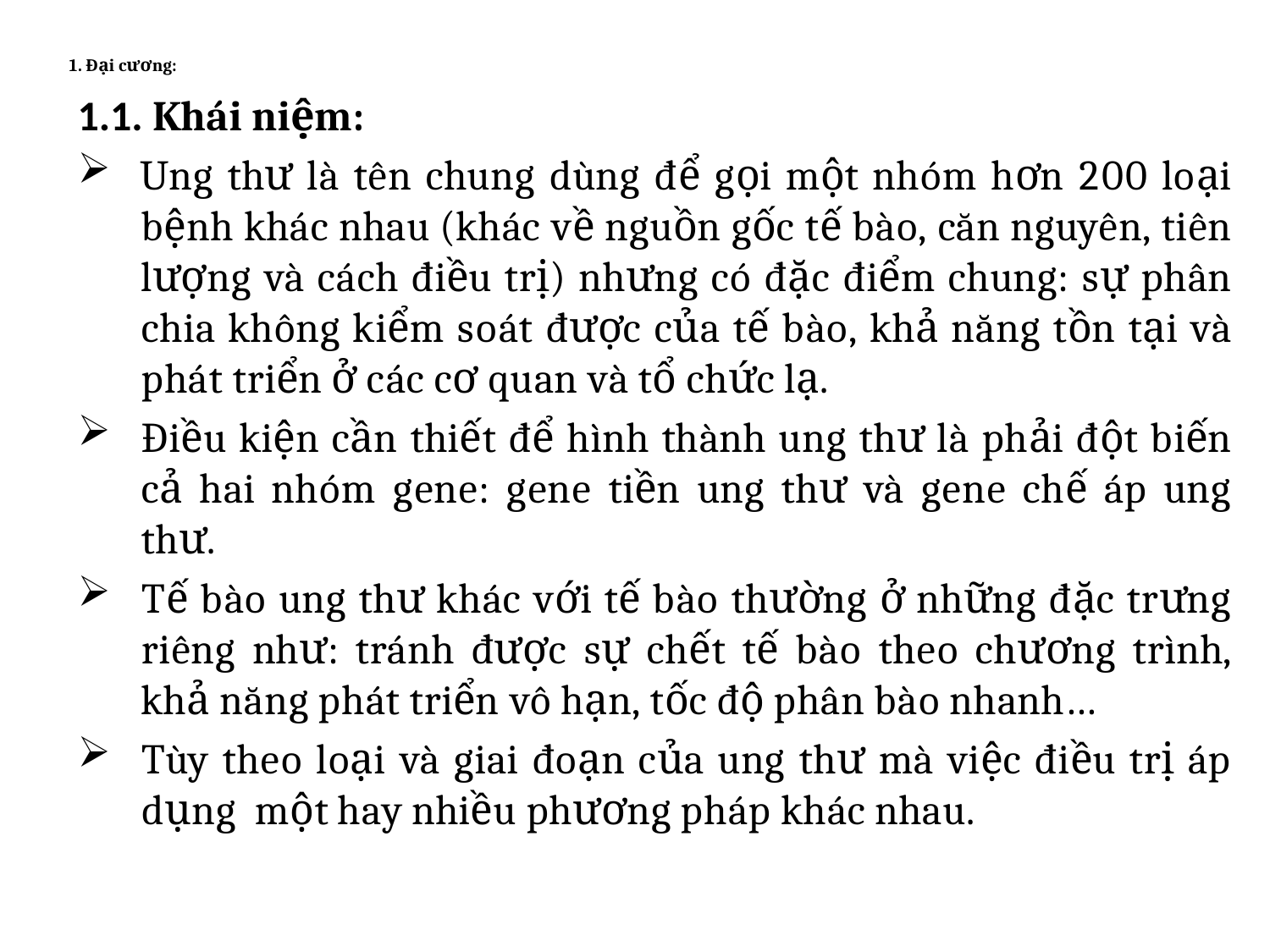

# 1. Đại cương:
1.1. Khái niệm:
Ung thư là tên chung dùng để gọi một nhóm hơn 200 loại bệnh khác nhau (khác về nguồn gốc tế bào, căn nguyên, tiên lượng và cách điều trị) nhưng có đặc điểm chung: sự phân chia không kiểm soát được của tế bào, khả năng tồn tại và phát triển ở các cơ quan và tổ chức lạ.
Điều kiện cần thiết để hình thành ung thư là phải đột biến cả hai nhóm gene: gene tiền ung thư và gene chế áp ung thư.
Tế bào ung thư khác với tế bào thường ở những đặc trưng riêng như: tránh được sự chết tế bào theo chương trình, khả năng phát triển vô hạn, tốc độ phân bào nhanh…
Tùy theo loại và giai đoạn của ung thư mà việc điều trị áp dụng  một hay nhiều phương pháp khác nhau.